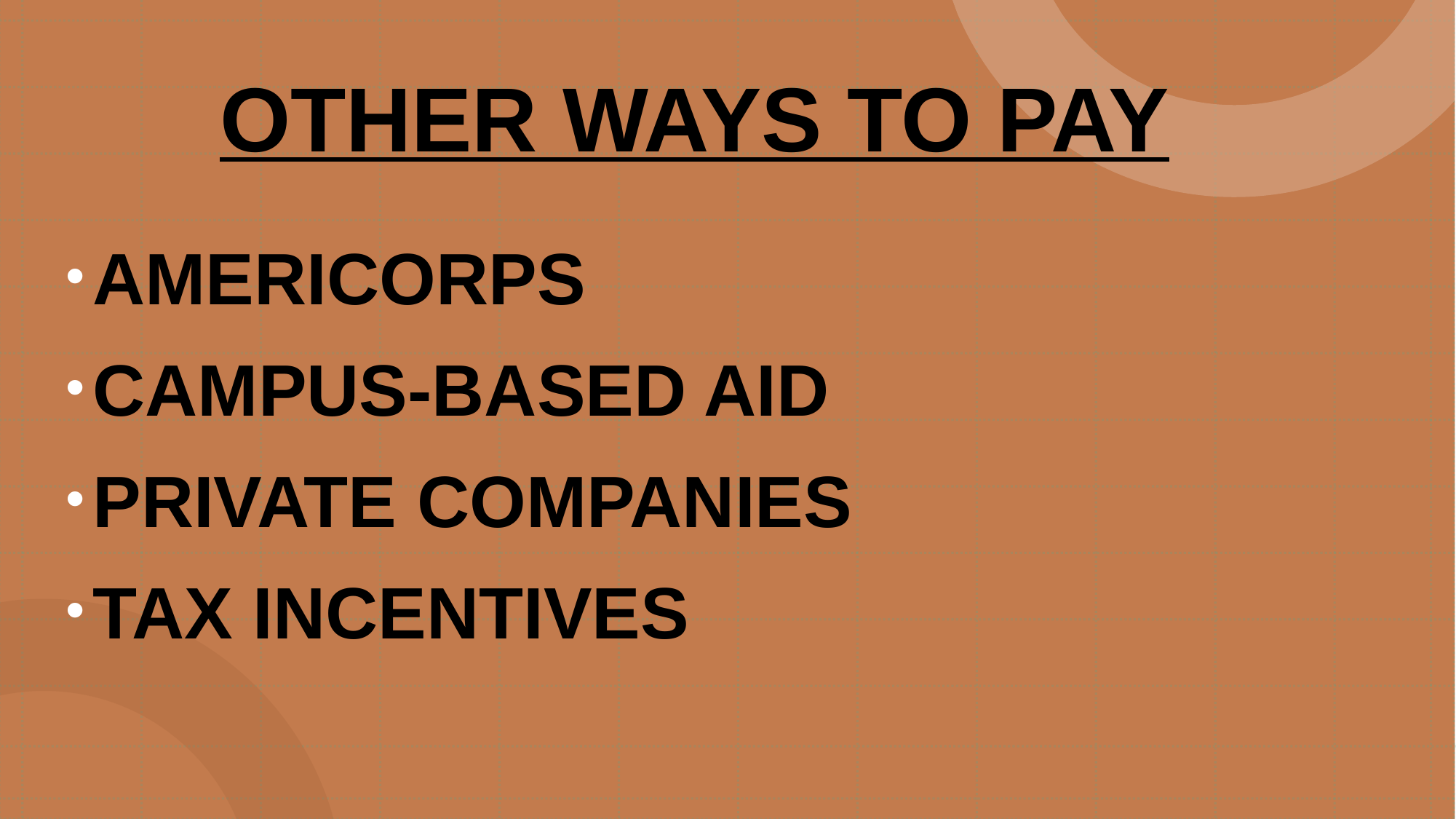

# OTHER WAYS TO PAY
AMERICORPS
CAMPUS-BASED AID
PRIVATE COMPANIES
TAX INCENTIVES